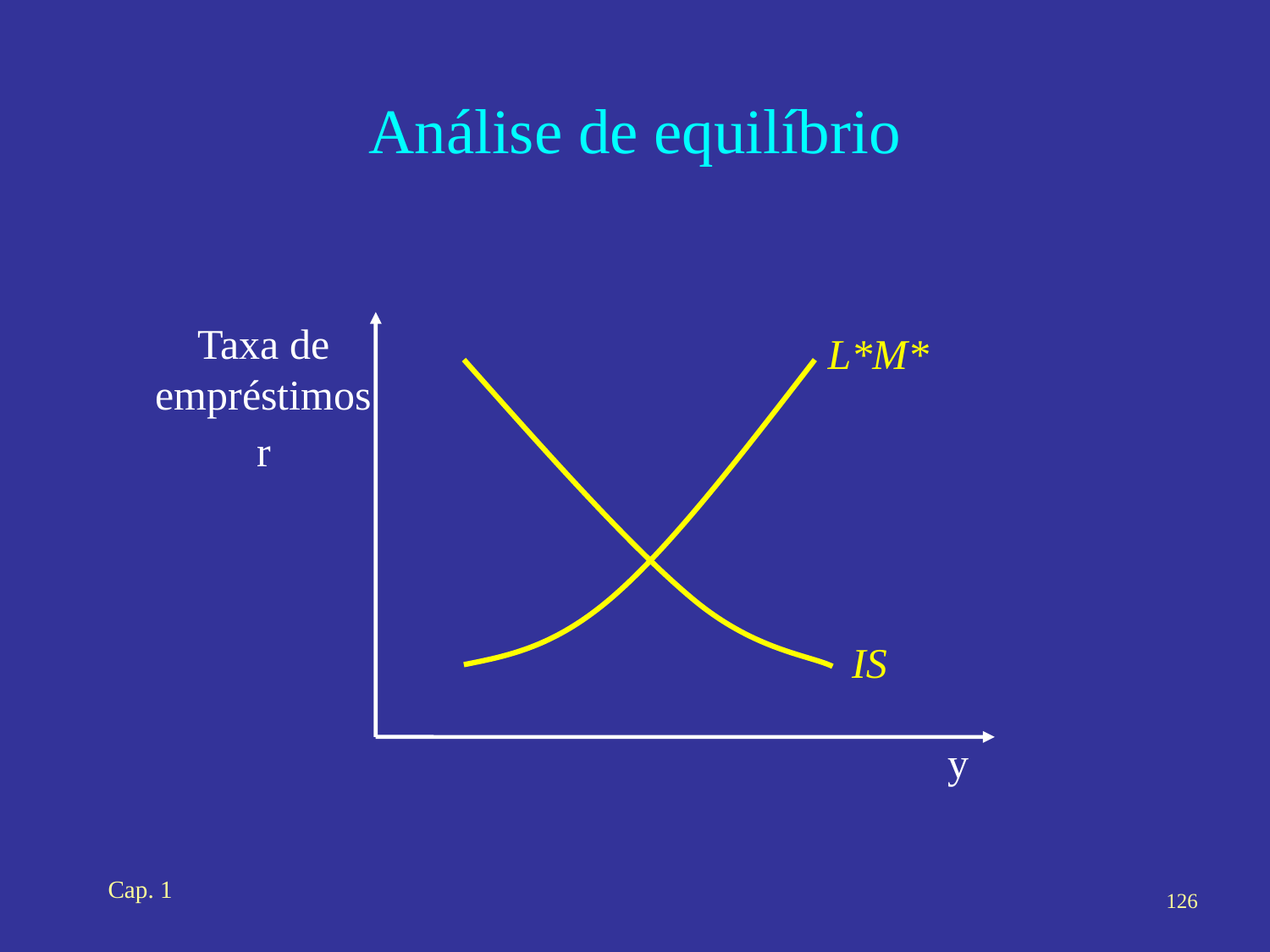

# Análise de equilíbrio
Taxa de empréstimos
r

L*M*

IS
y

Cap. 1